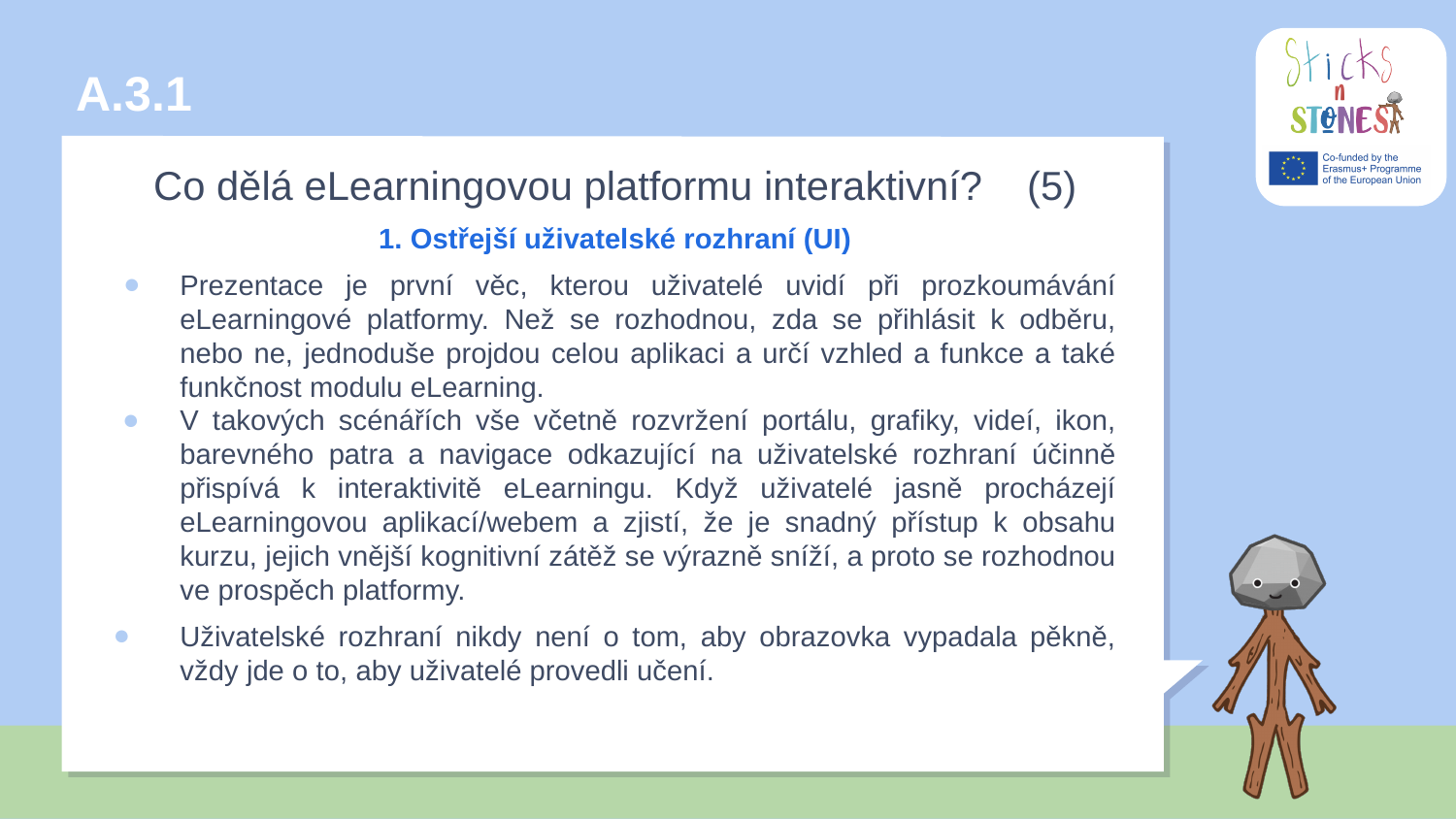

# A.3.1
Co dělá eLearningovou platformu interaktivní? 	(5)
1. Ostřejší uživatelské rozhraní (UI)
Prezentace je první věc, kterou uživatelé uvidí při prozkoumávání eLearningové platformy. Než se rozhodnou, zda se přihlásit k odběru, nebo ne, jednoduše projdou celou aplikaci a určí vzhled a funkce a také funkčnost modulu eLearning.
V takových scénářích vše včetně rozvržení portálu, grafiky, videí, ikon, barevného patra a navigace odkazující na uživatelské rozhraní účinně přispívá k interaktivitě eLearningu. Když uživatelé jasně procházejí eLearningovou aplikací/webem a zjistí, že je snadný přístup k obsahu kurzu, jejich vnější kognitivní zátěž se výrazně sníží, a proto se rozhodnou ve prospěch platformy.
Uživatelské rozhraní nikdy není o tom, aby obrazovka vypadala pěkně, vždy jde o to, aby uživatelé provedli učení.